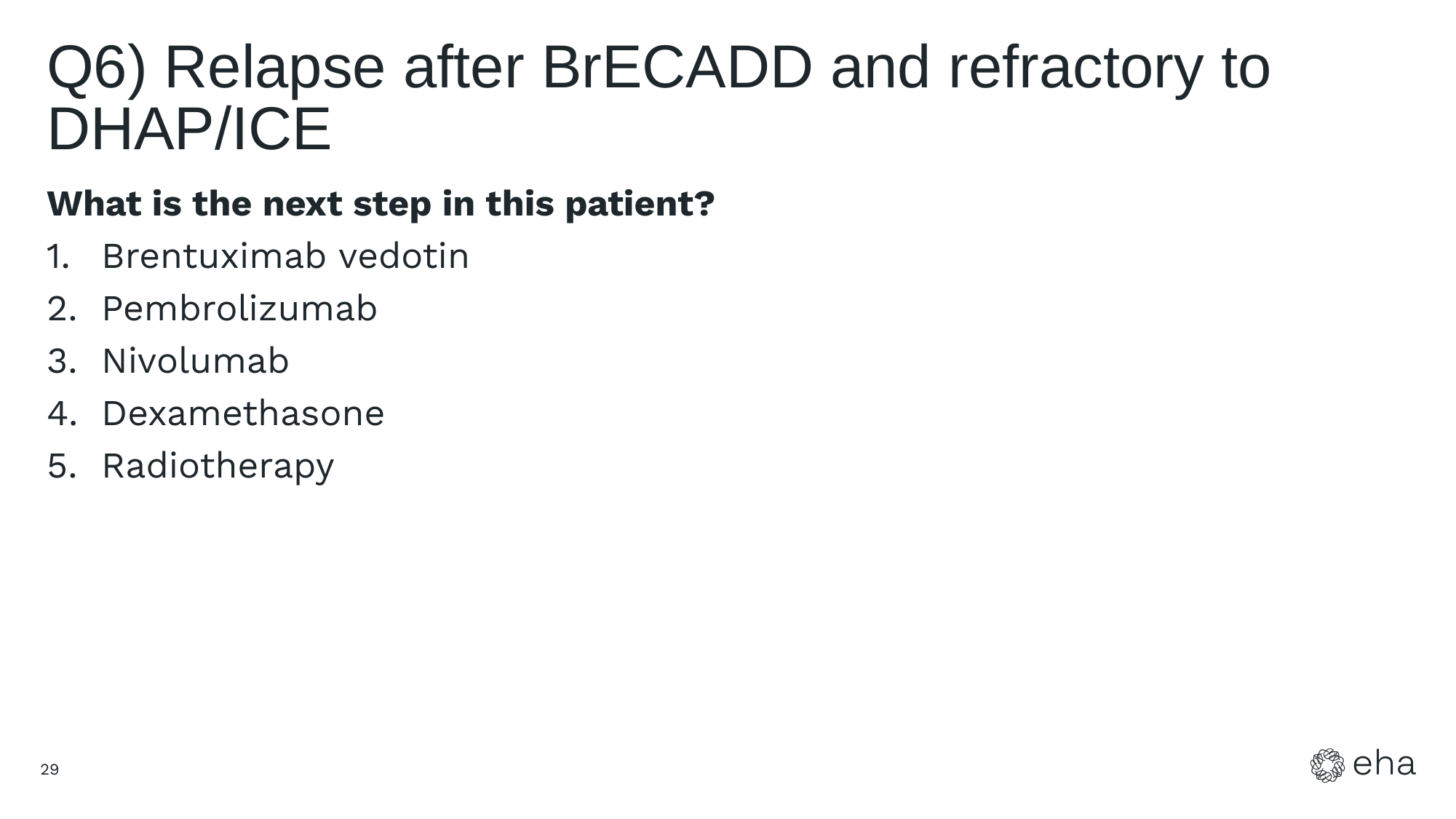

# Q6) Relapse after BrECADD and refractory to DHAP/ICE
What is the next step in this patient?
Brentuximab vedotin
Pembrolizumab
Nivolumab
Dexamethasone
Radiotherapy
29